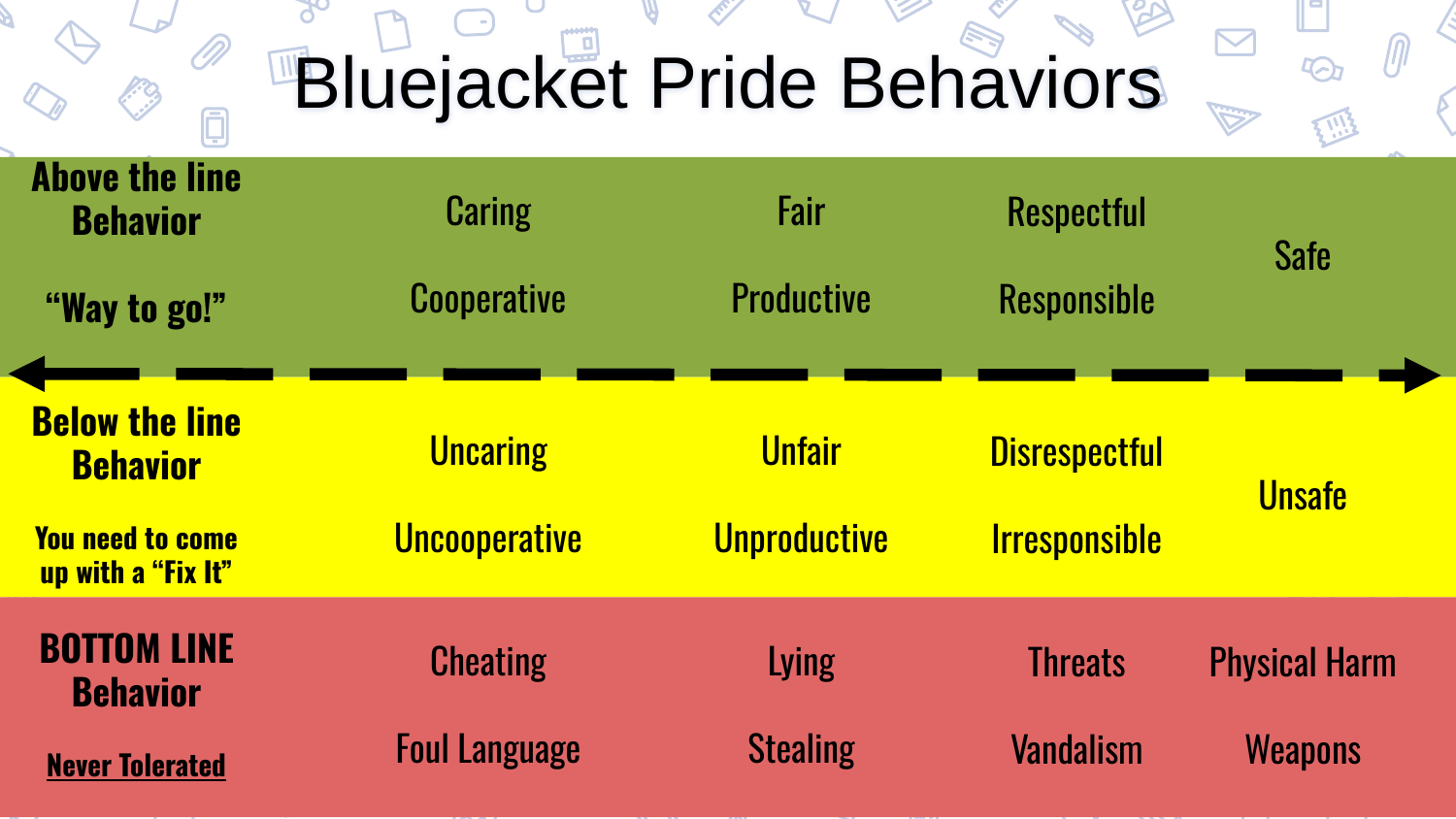

# Bluejacket Pride Behaviors
Above the line
Behavior

“Way to go!”

Caring

Cooperative
Fair

Productive
Respectful

Responsible
Safe

Below the line
Behavior

You need to come up with a “Fix It”
Uncaring

Uncooperative
Unfair

Unproductive
Disrespectful

Irresponsible
Unsafe

BOTTOM LINE
Behavior

Never Tolerated
Cheating

Foul Language
Lying

Stealing
Threats

Vandalism
Physical Harm

Weapons